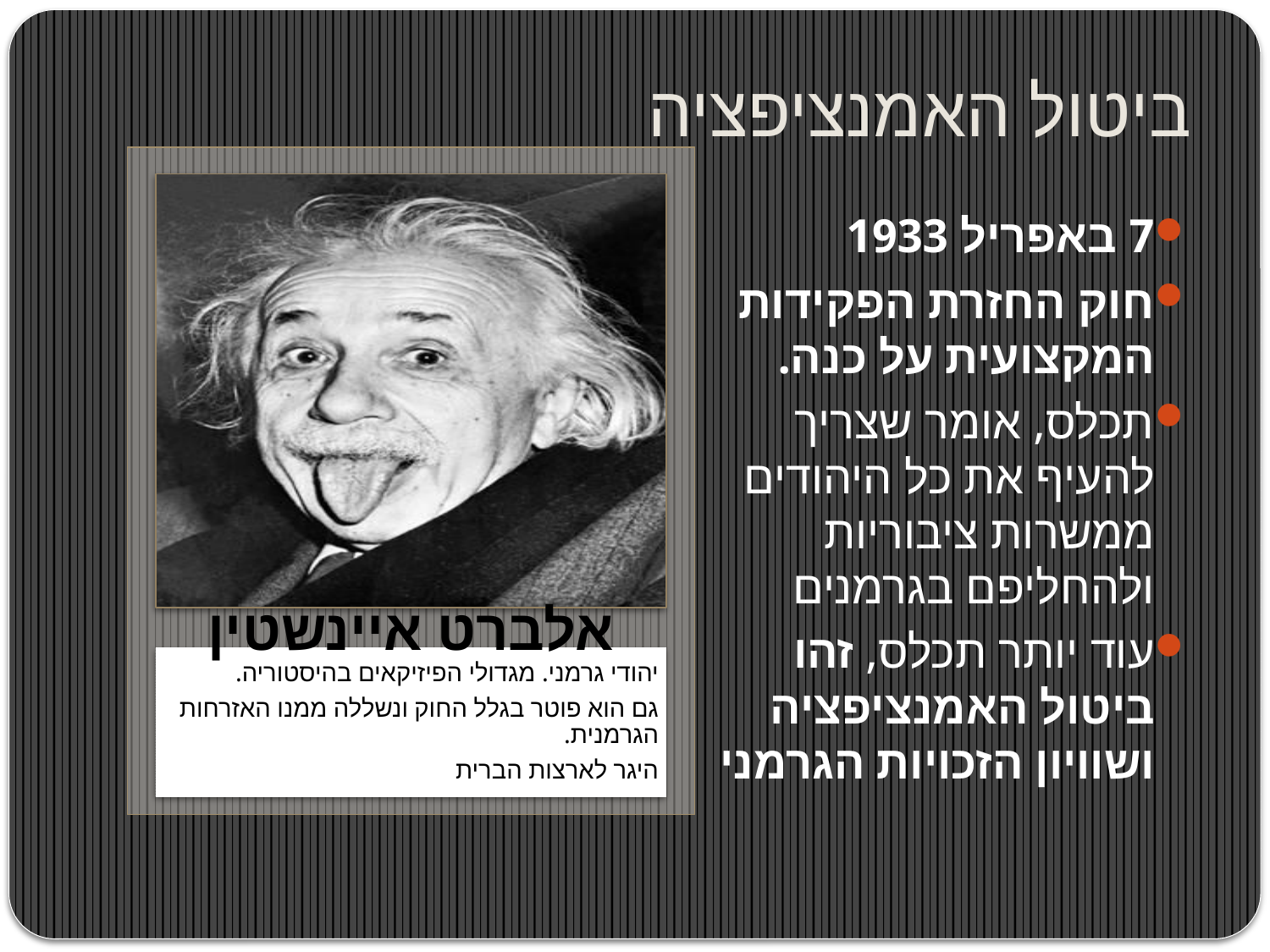

# ביטול האמנציפציה
יהודי גרמני. מגדולי הפיזיקאים בהיסטוריה.
גם הוא פוטר בגלל החוק ונשללה ממנו האזרחות הגרמנית.
היגר לארצות הברית
אלברט איינשטין
7 באפריל 1933
חוק החזרת הפקידות המקצועית על כנה.
תכלס, אומר שצריך להעיף את כל היהודים ממשרות ציבוריות ולהחליפם בגרמנים
עוד יותר תכלס, זהו ביטול האמנציפציה ושוויון הזכויות הגרמני